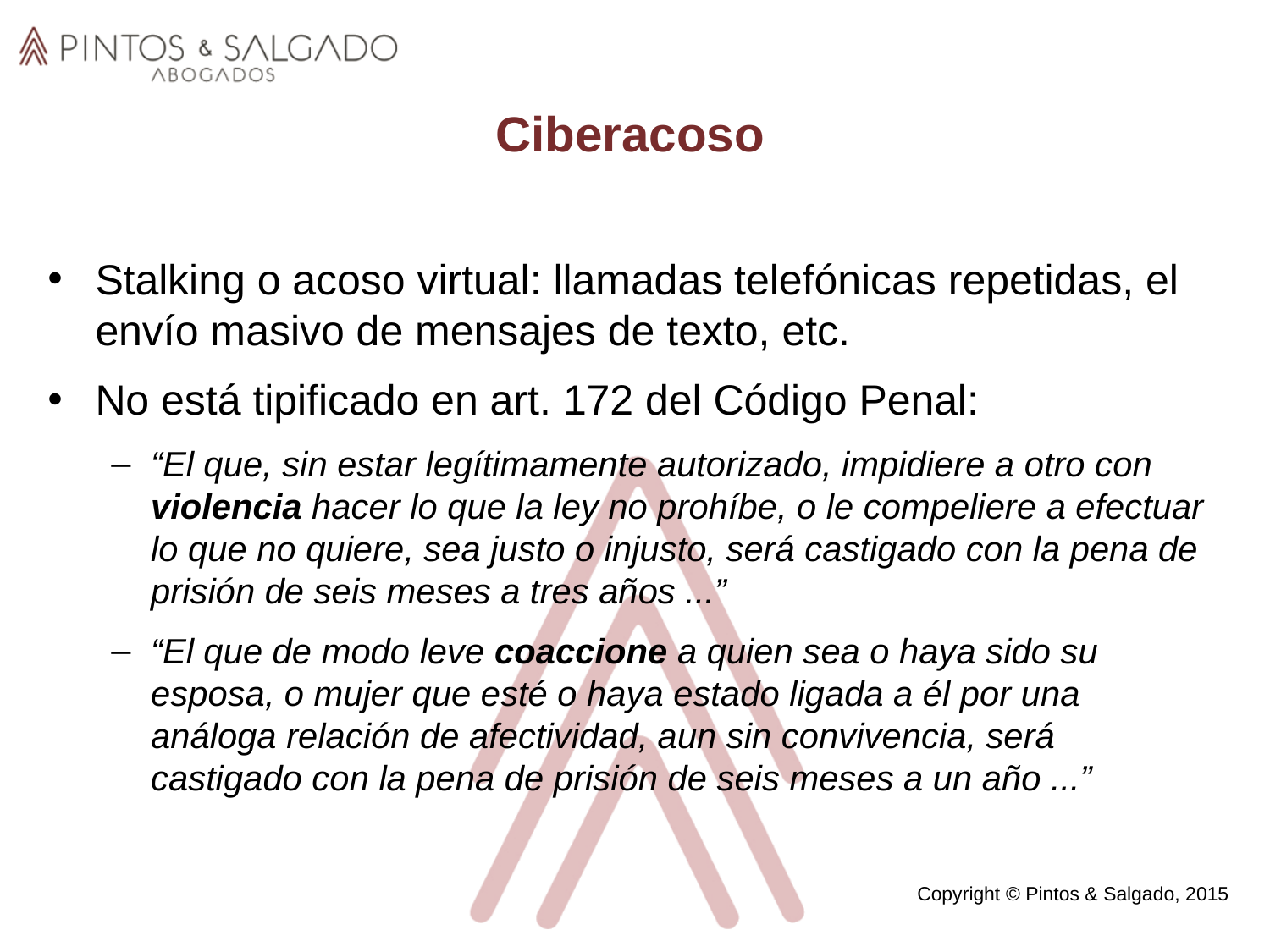

# Ciberacoso
Stalking o acoso virtual: llamadas telefónicas repetidas, el envío masivo de mensajes de texto, etc.
No está tipificado en art. 172 del Código Penal:
“El que, sin estar legítimamente autorizado, impidiere a otro con violencia hacer lo que la ley no prohíbe, o le compeliere a efectuar lo que no quiere, sea justo o injusto, será castigado con la pena de prisión de seis meses a tres años ...”
“El que de modo leve coaccione a quien sea o haya sido su esposa, o mujer que esté o haya estado ligada a él por una análoga relación de afectividad, aun sin convivencia, será castigado con la pena de prisión de seis meses a un año ...”
Copyright © Pintos & Salgado, 2015